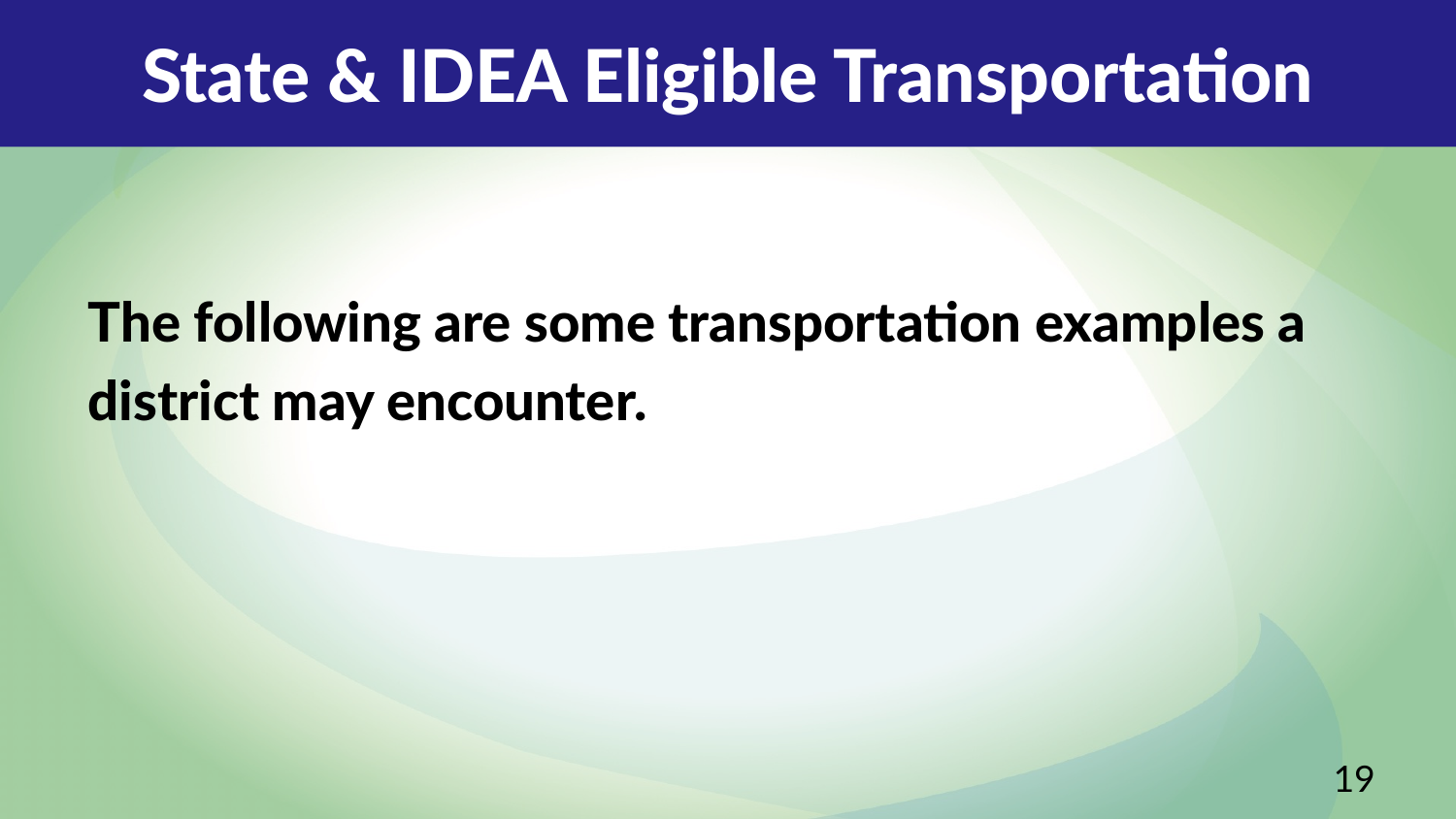

State & IDEA Eligible Transportation

The following are some transportation examples a district may encounter.